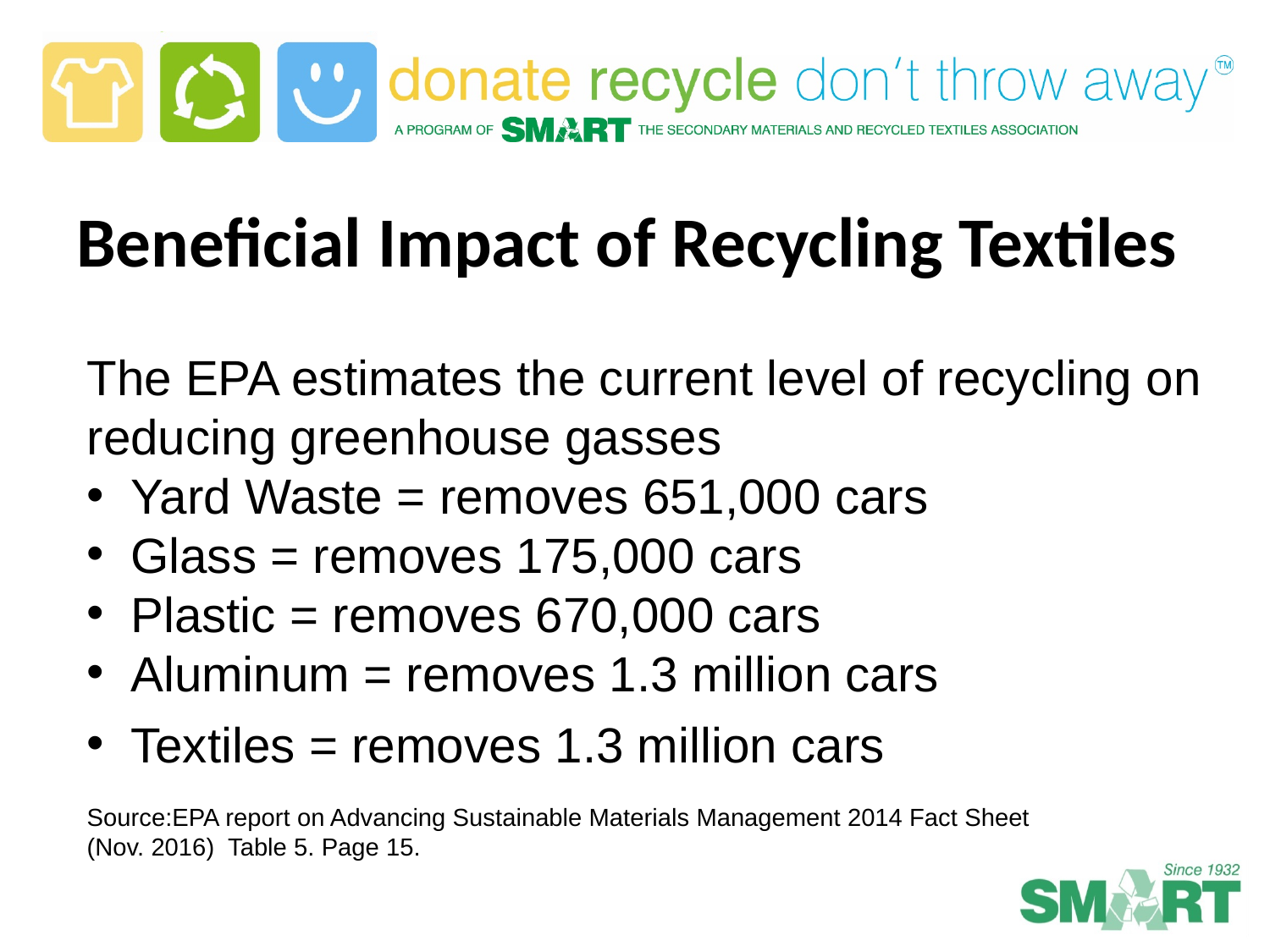

# Beneficial Impact of Recycling Textiles
The EPA estimates the current level of recycling on reducing greenhouse gasses
 Yard Waste = removes 651,000 cars
 Glass = removes 175,000 cars
 Plastic = removes 670,000 cars
 Aluminum = removes 1.3 million cars

 Textiles = removes 1.3 million cars

Source:EPA report on Advancing Sustainable Materials Management 2014 Fact Sheet
(Nov. 2016)  Table 5. Page 15.